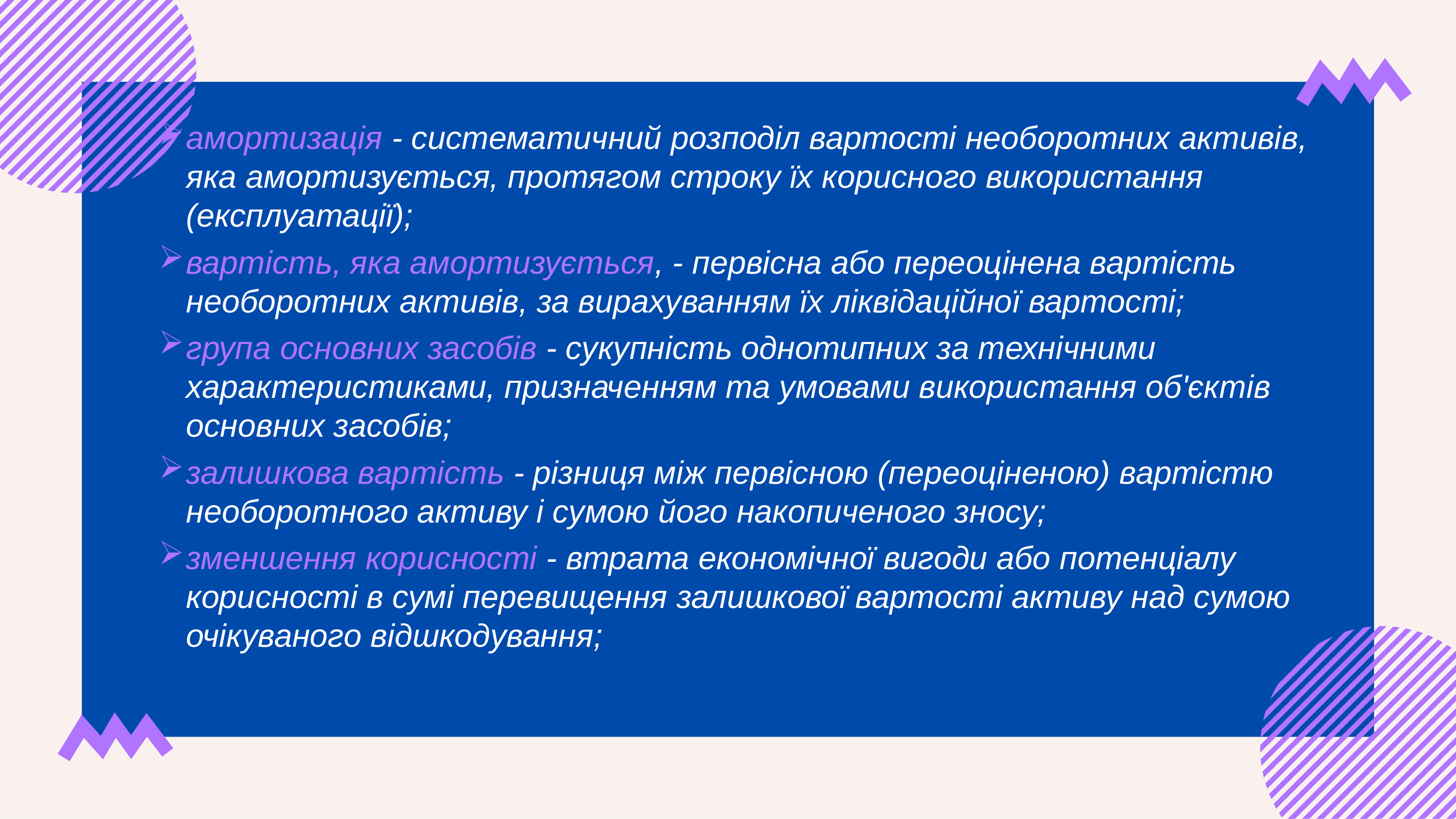

амортизація - систематичний розподіл вартості необоротних активів, яка амортизується, протягом строку їх корисного використання (експлуатації);
вартість, яка амортизується, - первісна або переоцінена вартість необоротних активів, за вирахуванням їх ліквідаційної вартості;
група основних засобів - сукупність однотипних за технічними характеристиками, призначенням та умовами використання об'єктів основних засобів;
залишкова вартість - різниця між первісною (переоціненою) вартістю необоротного активу і сумою його накопиченого зносу;
зменшення корисності - втрата економічної вигоди або потенціалу корисності в сумі перевищення залишкової вартості активу над сумою очікуваного відшкодування;